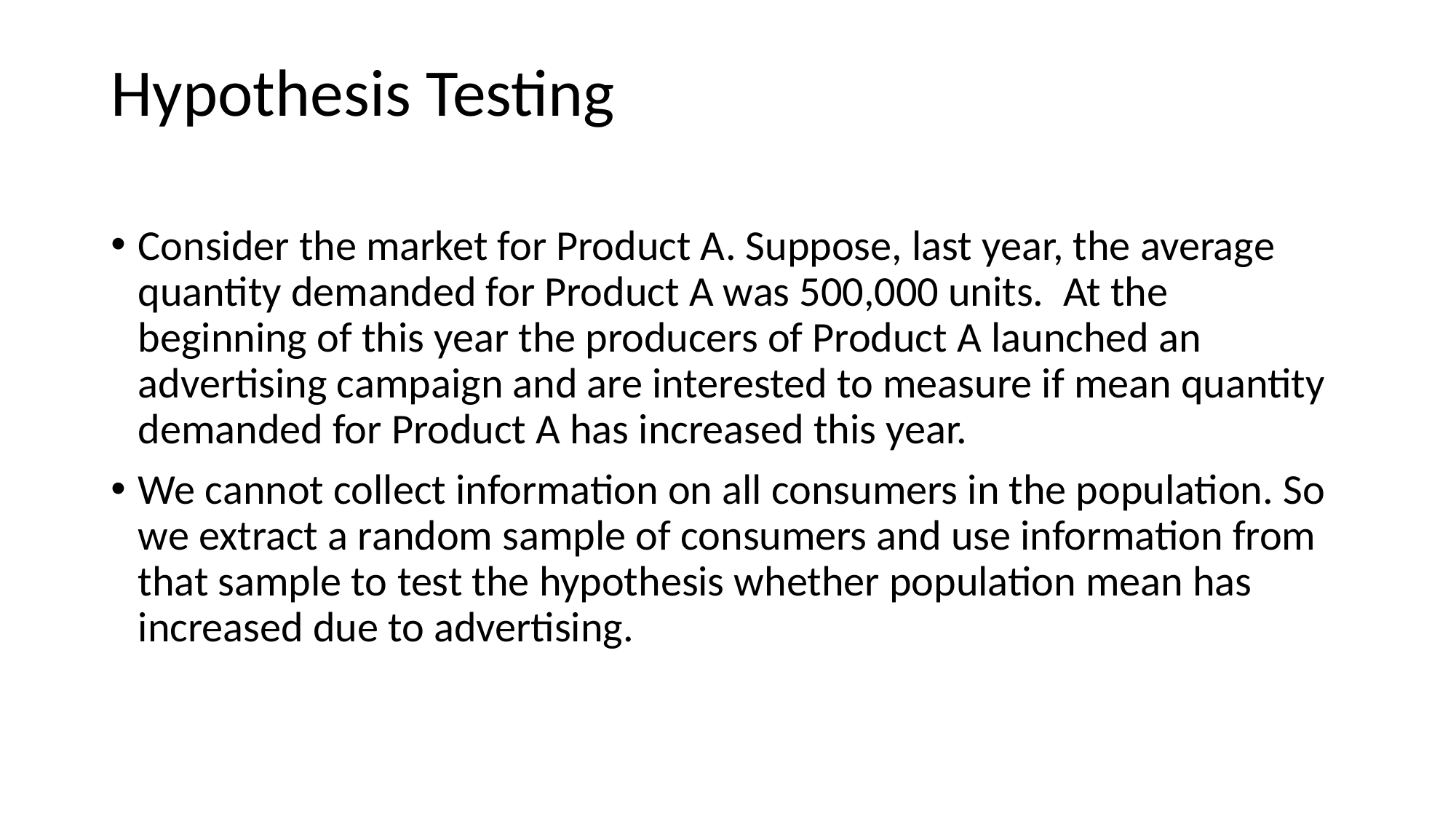

# Hypothesis Testing
Consider the market for Product A. Suppose, last year, the average quantity demanded for Product A was 500,000 units.  At the beginning of this year the producers of Product A launched an advertising campaign and are interested to measure if mean quantity demanded for Product A has increased this year.
We cannot collect information on all consumers in the population. So we extract a random sample of consumers and use information from that sample to test the hypothesis whether population mean has increased due to advertising.